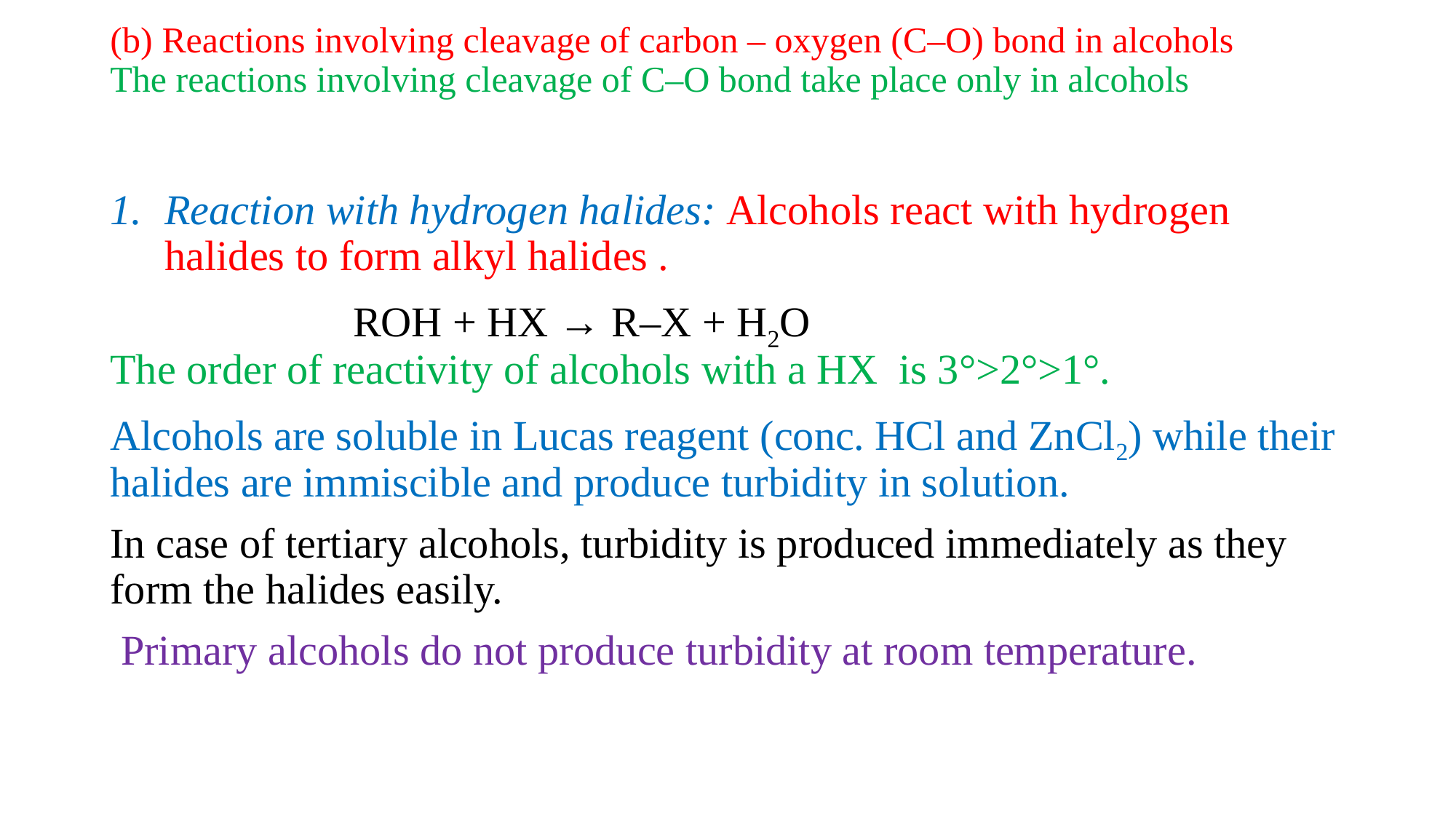

# (b) Reactions involving cleavage of carbon – oxygen (C–O) bond in alcohols The reactions involving cleavage of C–O bond take place only in alcohols
Reaction with hydrogen halides: Alcohols react with hydrogen halides to form alkyl halides .
                       ROH + HX → R–X + H2O
The order of reactivity of alcohols with a HX  is 3°>2°>1°.
Alcohols are soluble in Lucas reagent (conc. HCl and ZnCl2) while their halides are immiscible and produce turbidity in solution.
In case of tertiary alcohols, turbidity is produced immediately as they form the halides easily.
 Primary alcohols do not produce turbidity at room temperature.